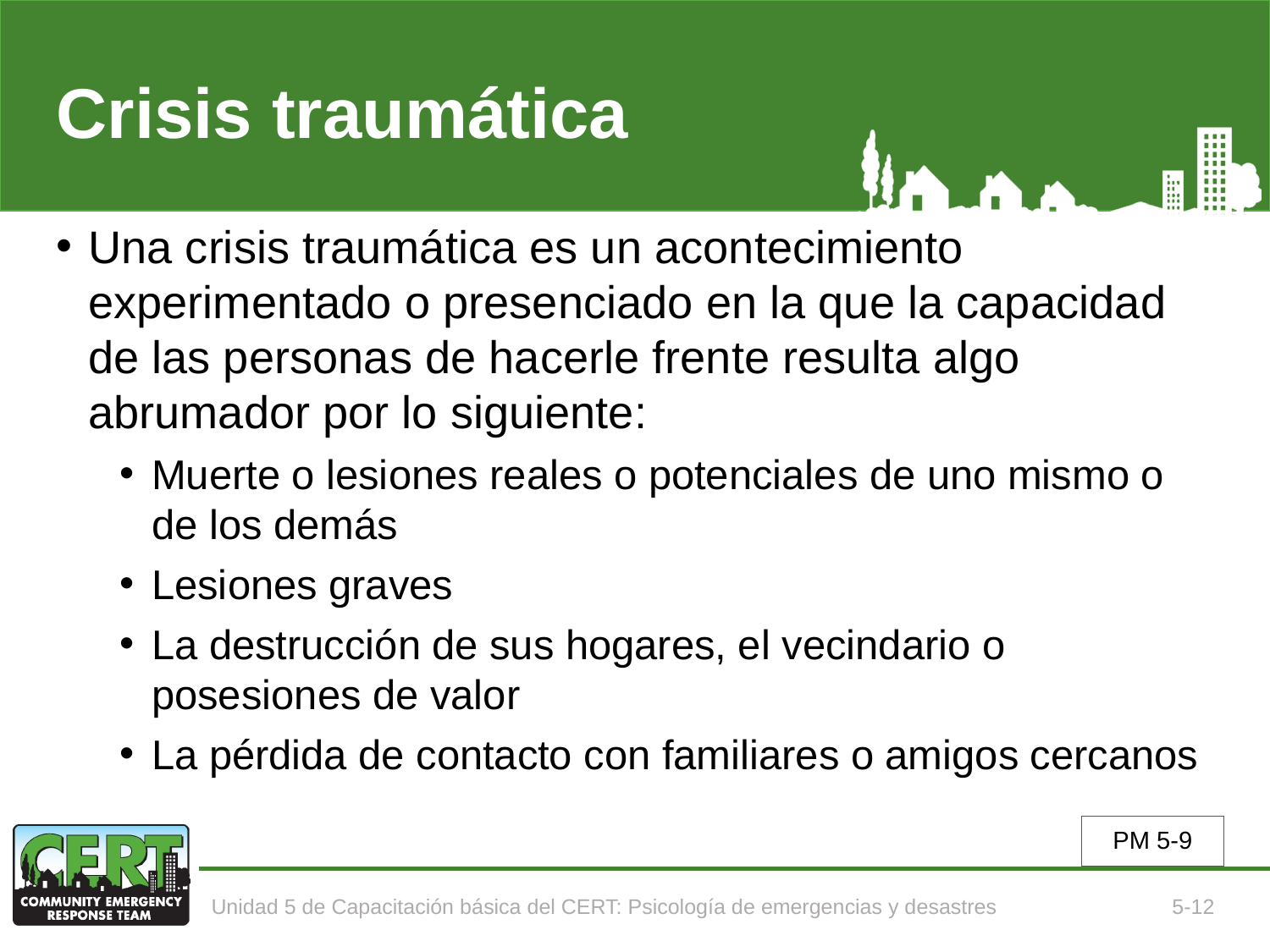

# Crisis traumática
Una crisis traumática es un acontecimiento experimentado o presenciado en la que la capacidad de las personas de hacerle frente resulta algo abrumador por lo siguiente:
Muerte o lesiones reales o potenciales de uno mismo o de los demás
Lesiones graves
La destrucción de sus hogares, el vecindario o posesiones de valor
La pérdida de contacto con familiares o amigos cercanos
PM 5-9
Unidad 5 de Capacitación básica del CERT: Psicología de emergencias y desastres
5-12